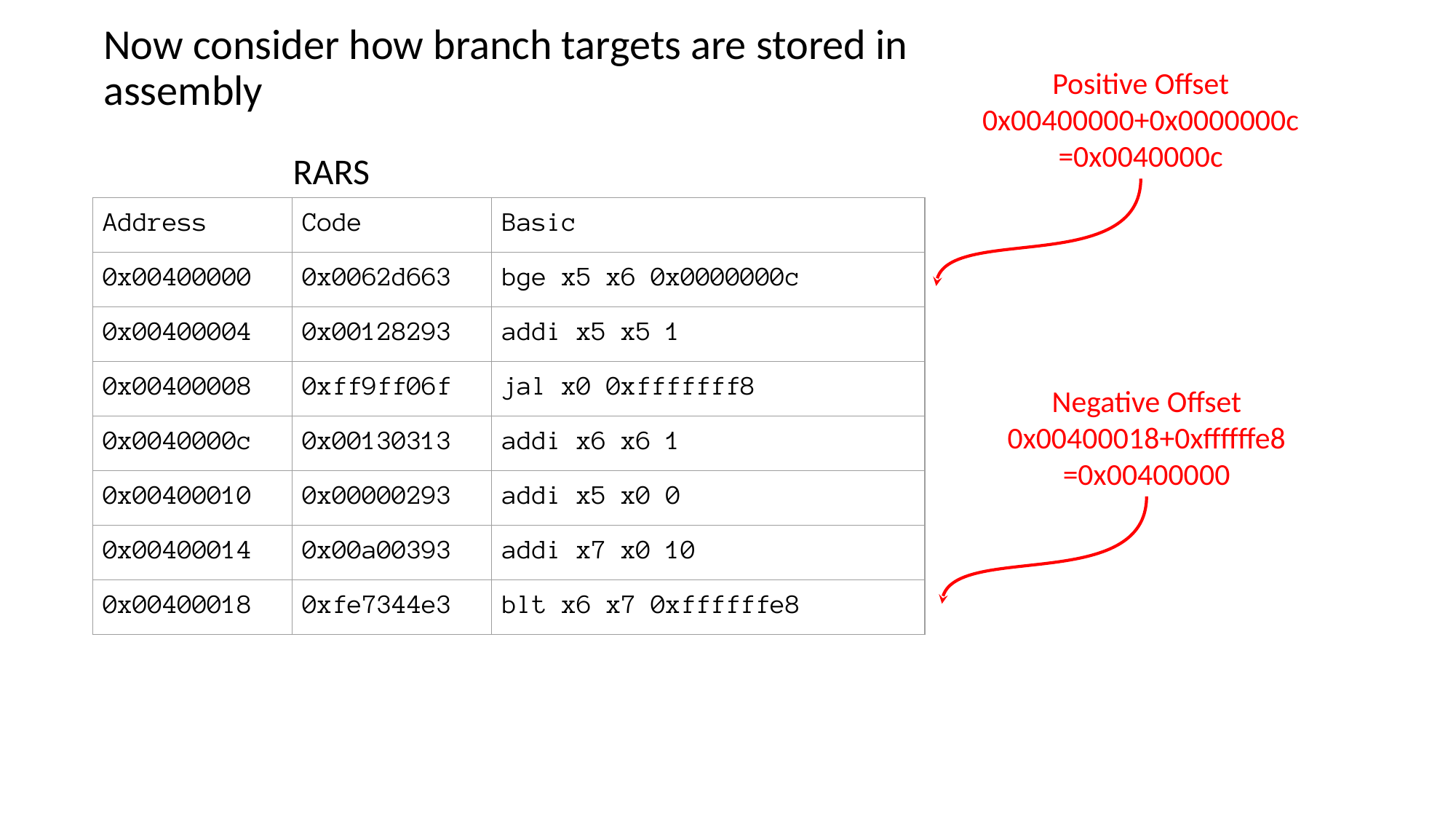

Now consider how branch targets are stored in assembly
Positive Offset
0x00400000+0x0000000c
=0x0040000c
RARS
| Address | Code | Basic |
| --- | --- | --- |
| 0x00400000 | 0x0062d663 | bge x5 x6 0x0000000c |
| 0x00400004 | 0x00128293 | addi x5 x5 1 |
| 0x00400008 | 0xff9ff06f | jal x0 0xfffffff8 |
| 0x0040000c | 0x00130313 | addi x6 x6 1 |
| 0x00400010 | 0x00000293 | addi x5 x0 0 |
| 0x00400014 | 0x00a00393 | addi x7 x0 10 |
| 0x00400018 | 0xfe7344e3 | blt x6 x7 0xffffffe8 |
Negative Offset
0x00400018+0xffffffe8
=0x00400000